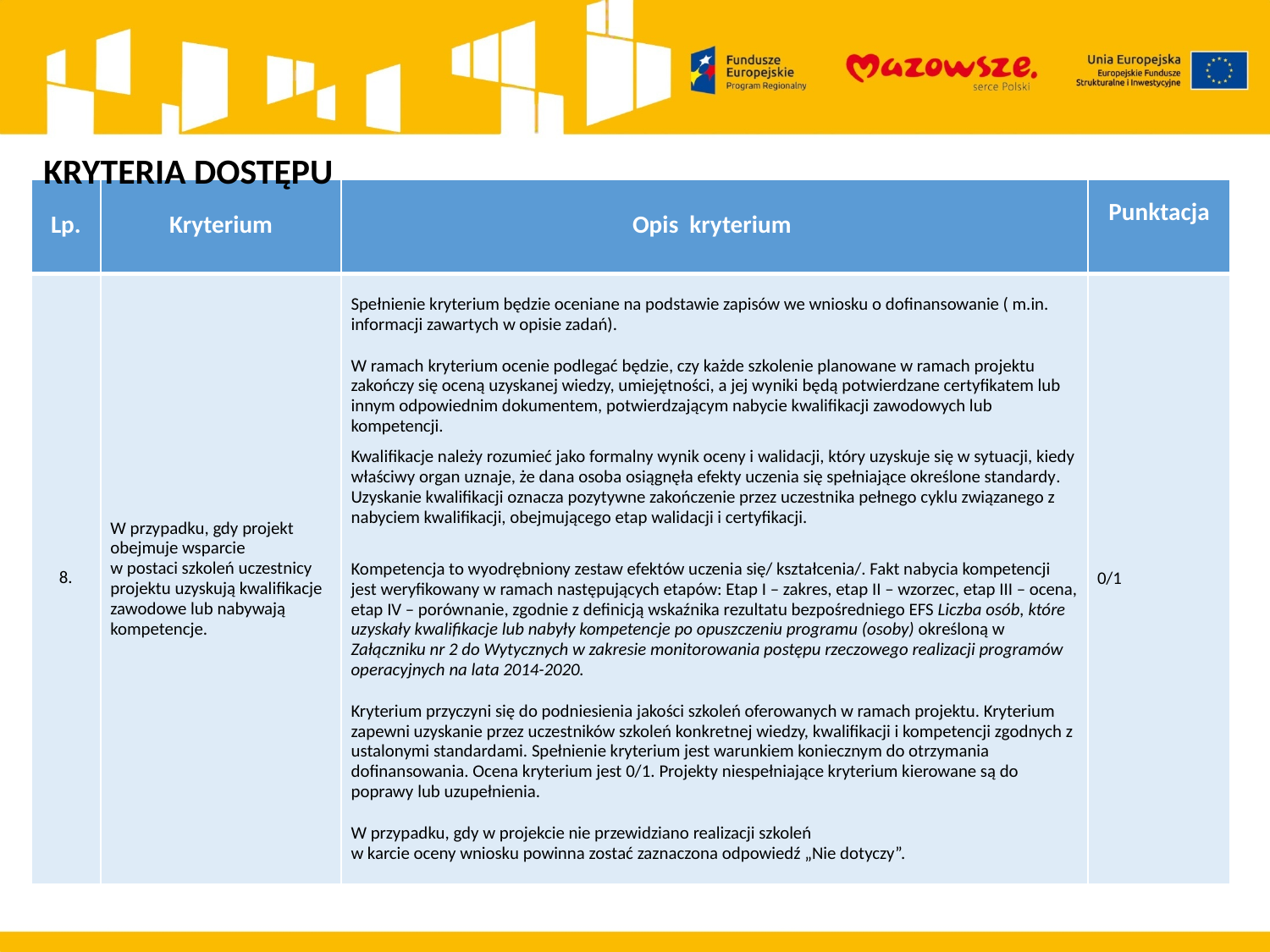

KRYTERIA DOSTĘPU
| Lp. | Kryterium | Opis kryterium | Punktacja |
| --- | --- | --- | --- |
| 8. | W przypadku, gdy projekt obejmuje wsparcie w postaci szkoleń uczestnicy projektu uzyskują kwalifikacje zawodowe lub nabywają kompetencje. | Spełnienie kryterium będzie oceniane na podstawie zapisów we wniosku o dofinansowanie ( m.in. informacji zawartych w opisie zadań). W ramach kryterium ocenie podlegać będzie, czy każde szkolenie planowane w ramach projektu zakończy się oceną uzyskanej wiedzy, umiejętności, a jej wyniki będą potwierdzane certyfikatem lub innym odpowiednim dokumentem, potwierdzającym nabycie kwalifikacji zawodowych lub kompetencji. Kwalifikacje należy rozumieć jako formalny wynik oceny i walidacji, który uzyskuje się w sytuacji, kiedy właściwy organ uznaje, że dana osoba osiągnęła efekty uczenia się spełniające określone standardy. Uzyskanie kwalifikacji oznacza pozytywne zakończenie przez uczestnika pełnego cyklu związanego z nabyciem kwalifikacji, obejmującego etap walidacji i certyfikacji. Kompetencja to wyodrębniony zestaw efektów uczenia się/ kształcenia/. Fakt nabycia kompetencji jest weryfikowany w ramach następujących etapów: Etap I – zakres, etap II – wzorzec, etap III – ocena, etap IV – porównanie, zgodnie z definicją wskaźnika rezultatu bezpośredniego EFS Liczba osób, które uzyskały kwalifikacje lub nabyły kompetencje po opuszczeniu programu (osoby) określoną w Załączniku nr 2 do Wytycznych w zakresie monitorowania postępu rzeczowego realizacji programów operacyjnych na lata 2014-2020. Kryterium przyczyni się do podniesienia jakości szkoleń oferowanych w ramach projektu. Kryterium zapewni uzyskanie przez uczestników szkoleń konkretnej wiedzy, kwalifikacji i kompetencji zgodnych z ustalonymi standardami. Spełnienie kryterium jest warunkiem koniecznym do otrzymania dofinansowania. Ocena kryterium jest 0/1. Projekty niespełniające kryterium kierowane są do poprawy lub uzupełnienia. W przypadku, gdy w projekcie nie przewidziano realizacji szkoleń w karcie oceny wniosku powinna zostać zaznaczona odpowiedź „Nie dotyczy”. | 0/1 |